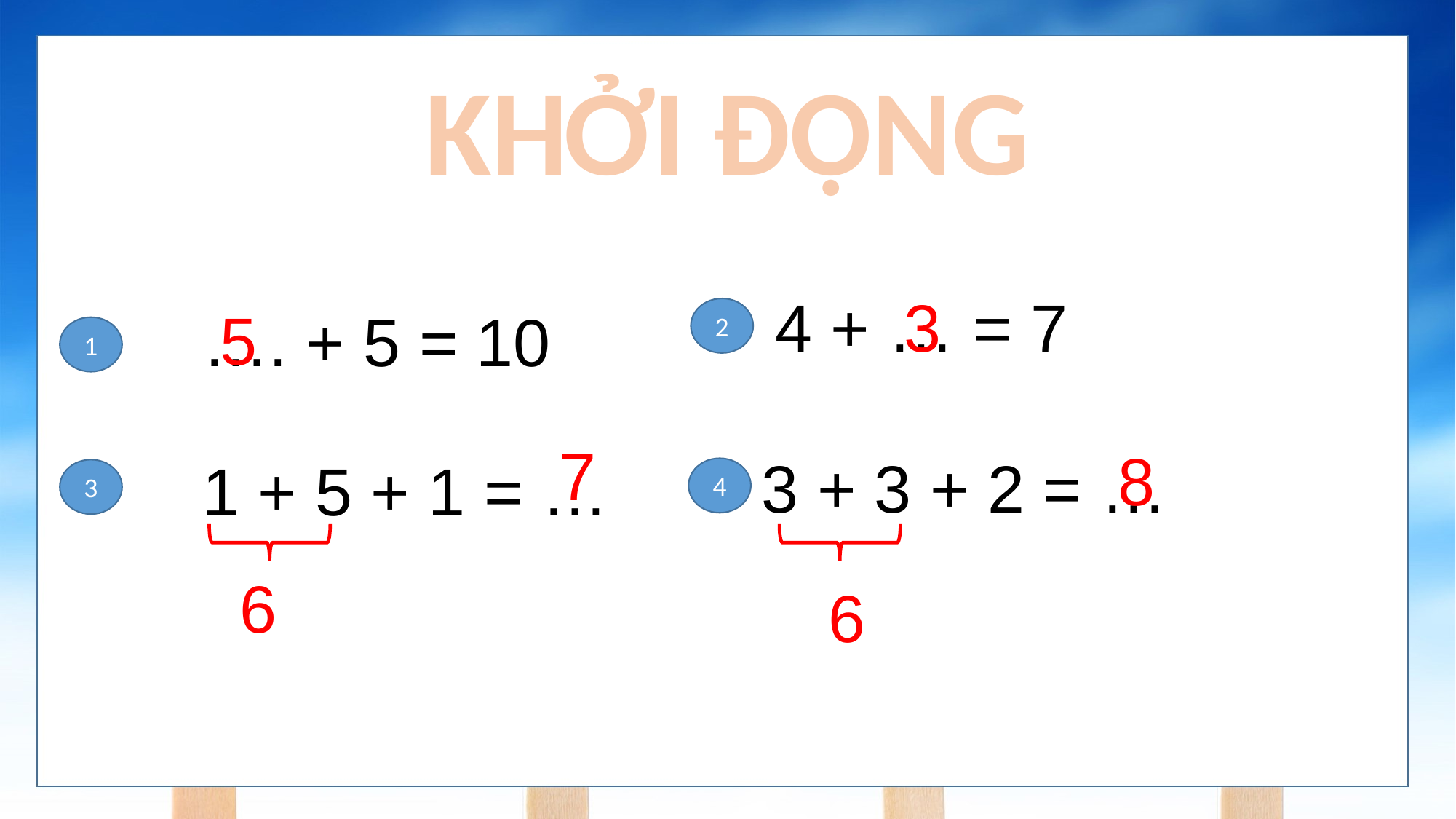

KHỞI ĐỘNG
3
4 + … = 7
5
…. + 5 = 10
2
1
7
8
3 + 3 + 2 = …
1 + 5 + 1 = …
4
3

6
6